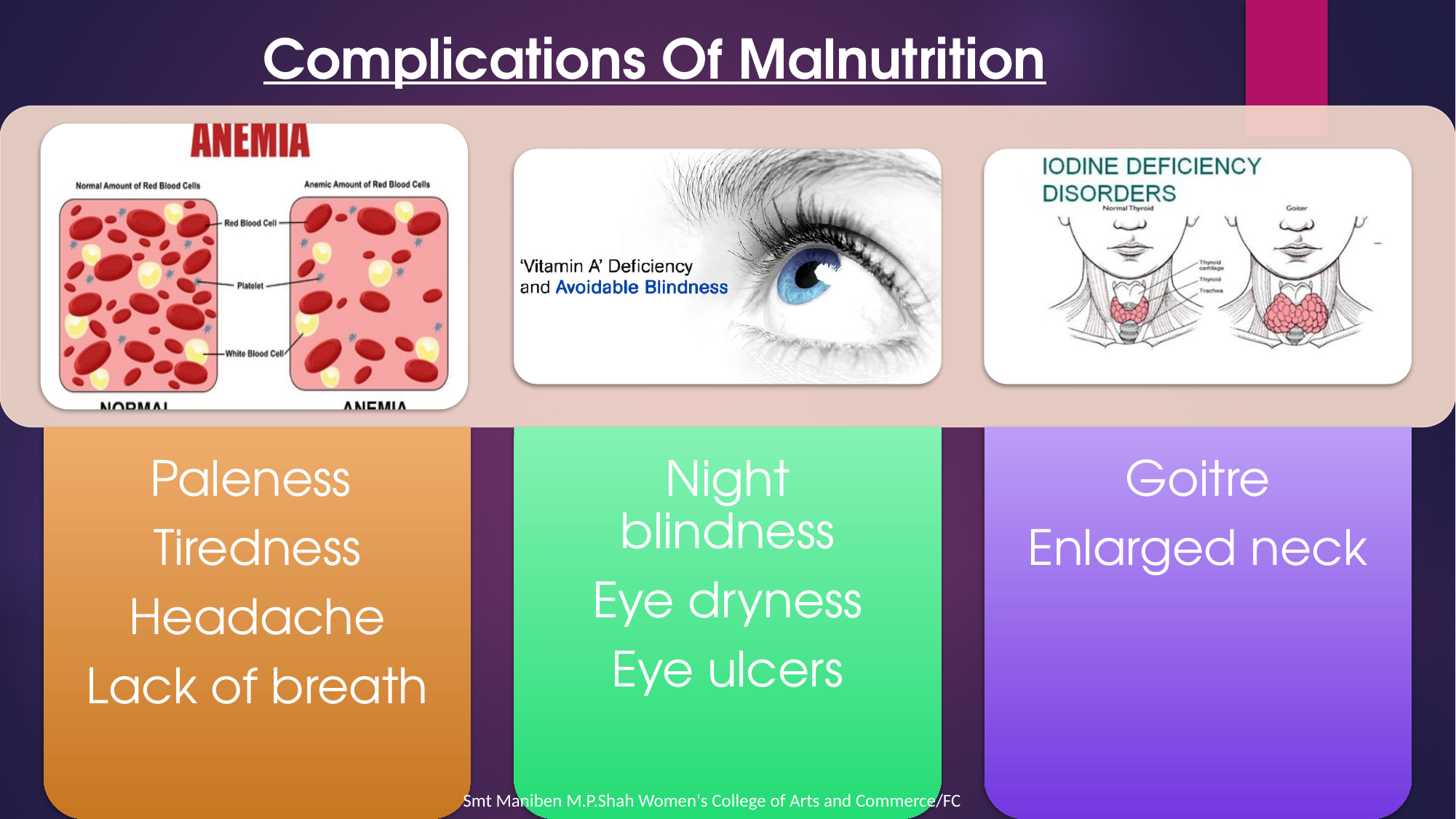

Complications Of Malnutrition
Paleness
Tiredness
Headache
Lack of breath
Night blindness
Eye dryness
Eye ulcers
Goitre
Enlarged neck

 Smt Maniben M.P.Shah Women's College of Arts and Commerce/FC